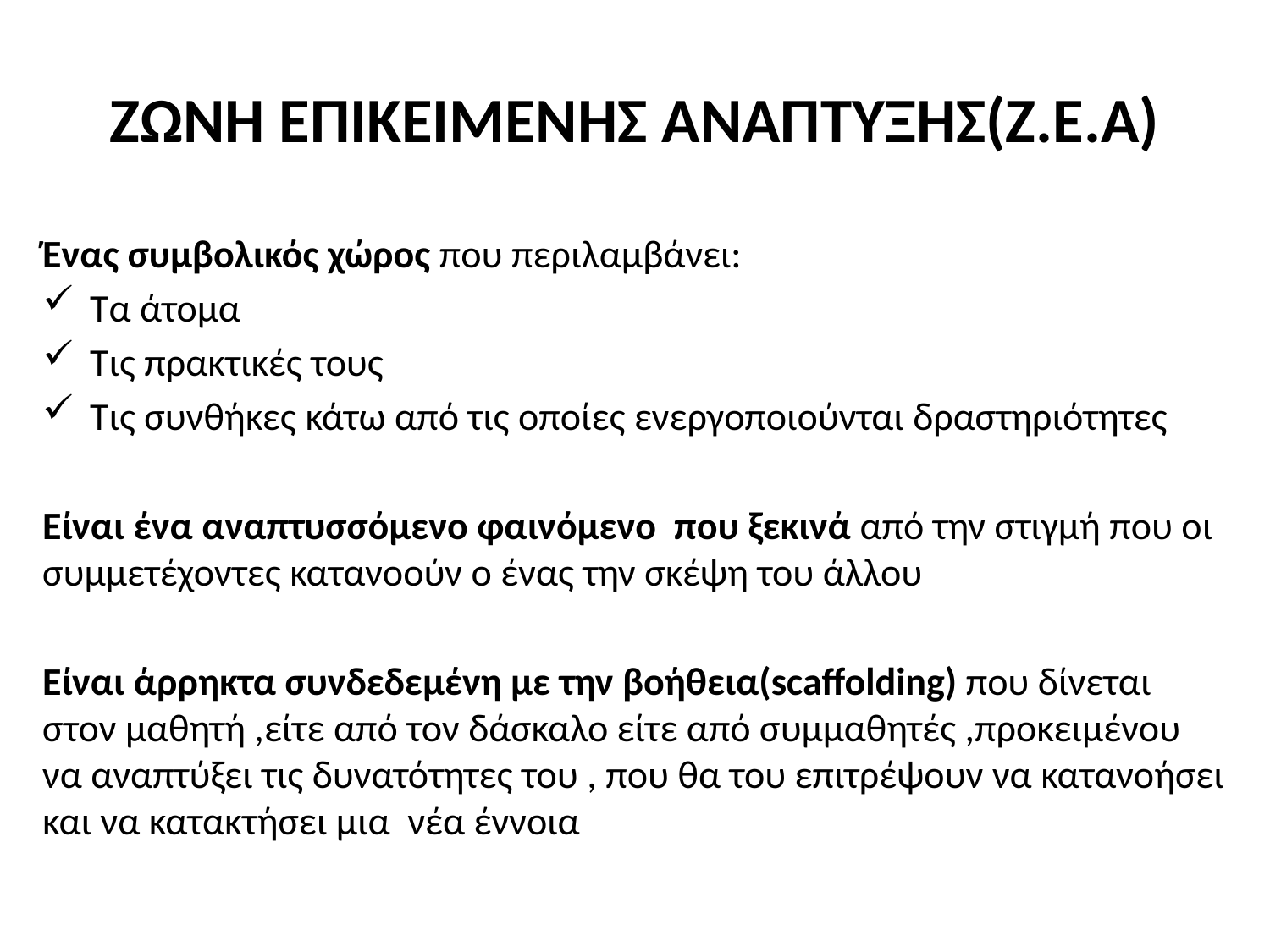

# ΖΩΝΗ ΕΠΙΚΕΙΜΕΝΗΣ ΑΝΑΠΤΥΞΗΣ(Ζ.Ε.Α)
Ένας συμβολικός χώρος που περιλαμβάνει:
Τα άτομα
Τις πρακτικές τους
Τις συνθήκες κάτω από τις οποίες ενεργοποιούνται δραστηριότητες

Είναι ένα αναπτυσσόμενο φαινόμενο  που ξεκινά από την στιγμή που οι συμμετέχοντες κατανοούν ο ένας την σκέψη του άλλου

Είναι άρρηκτα συνδεδεμένη με την βοήθεια(scaffolding) που δίνεται στον μαθητή ,είτε από τον δάσκαλο είτε από συμμαθητές ,προκειμένου να αναπτύξει τις δυνατότητες του , που θα του επιτρέψουν να κατανοήσει και να κατακτήσει μια  νέα έννοια